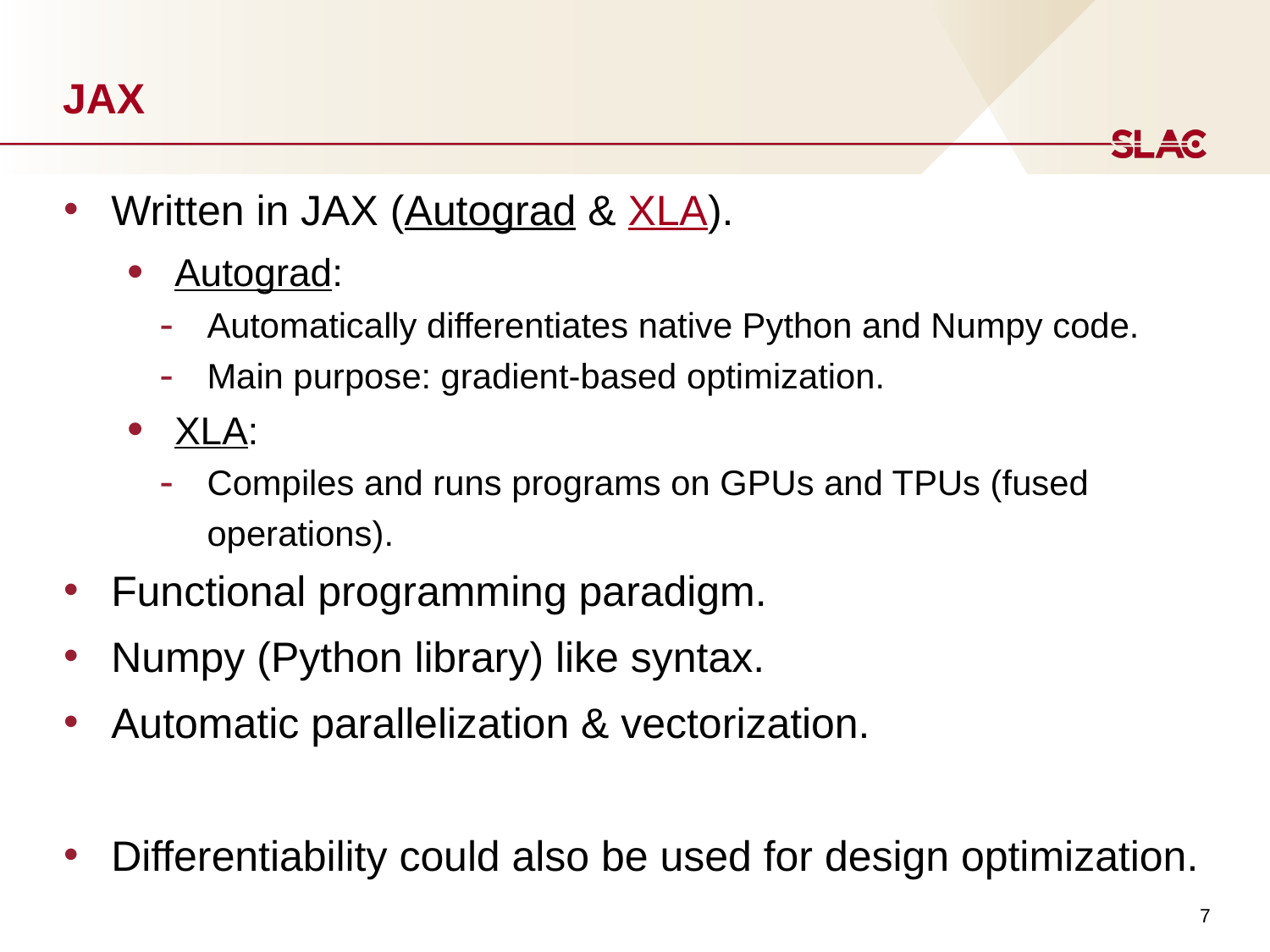

# JAX
Written in JAX (Autograd & XLA).
Autograd:
Automatically differentiates native Python and Numpy code.
Main purpose: gradient-based optimization.
XLA:
Compiles and runs programs on GPUs and TPUs (fused operations).
Functional programming paradigm.
Numpy (Python library) like syntax.
Automatic parallelization & vectorization.

Differentiability could also be used for design optimization.
7